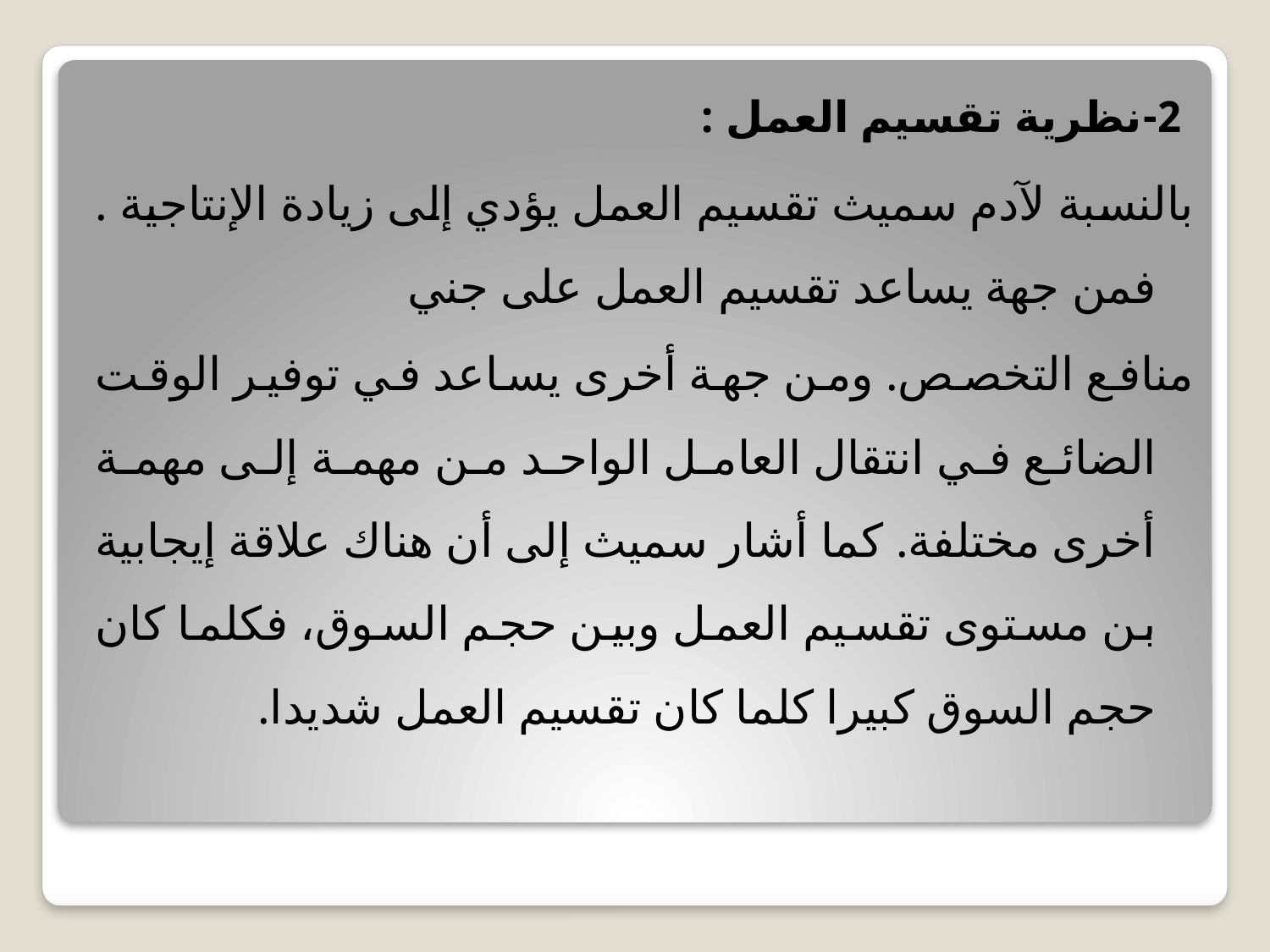

2-نظرية تقسيم العمل :
بالنسبة لآدم سميث تقسيم العمل يؤدي إلى زيادة الإنتاجية . فمن جهة يساعد تقسيم العمل على جني
منافع التخصص. ومن جهة أخرى يساعد في توفير الوقت الضائع في انتقال العامل الواحد من مهمة إلى مهمة أخرى مختلفة. كما أشار سميث إلى أن هناك علاقة إيجابية بن مستوى تقسيم العمل وبين حجم السوق، فكلما كان حجم السوق كبيرا كلما كان تقسيم العمل شديدا.